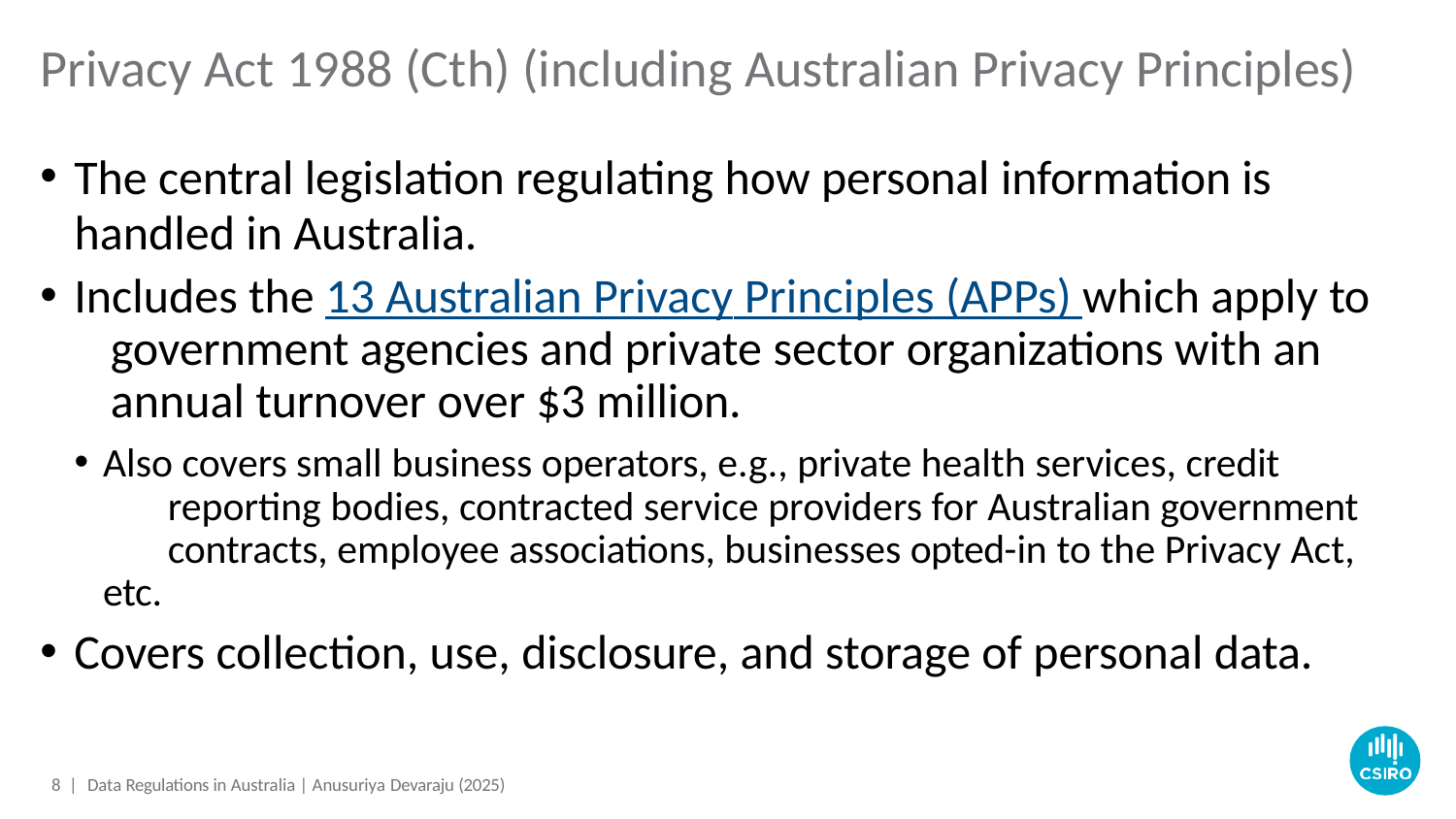

# Privacy Act 1988 (Cth) (including Australian Privacy Principles)
The central legislation regulating how personal information is
handled in Australia.
Includes the 13 Australian Privacy Principles (APPs) which apply to 	government agencies and private sector organizations with an 	annual turnover over $3 million.
Also covers small business operators, e.g., private health services, credit 	reporting bodies, contracted service providers for Australian government 	contracts, employee associations, businesses opted-in to the Privacy Act, etc.
Covers collection, use, disclosure, and storage of personal data.
8 | Data Regulations in Australia | Anusuriya Devaraju (2025)